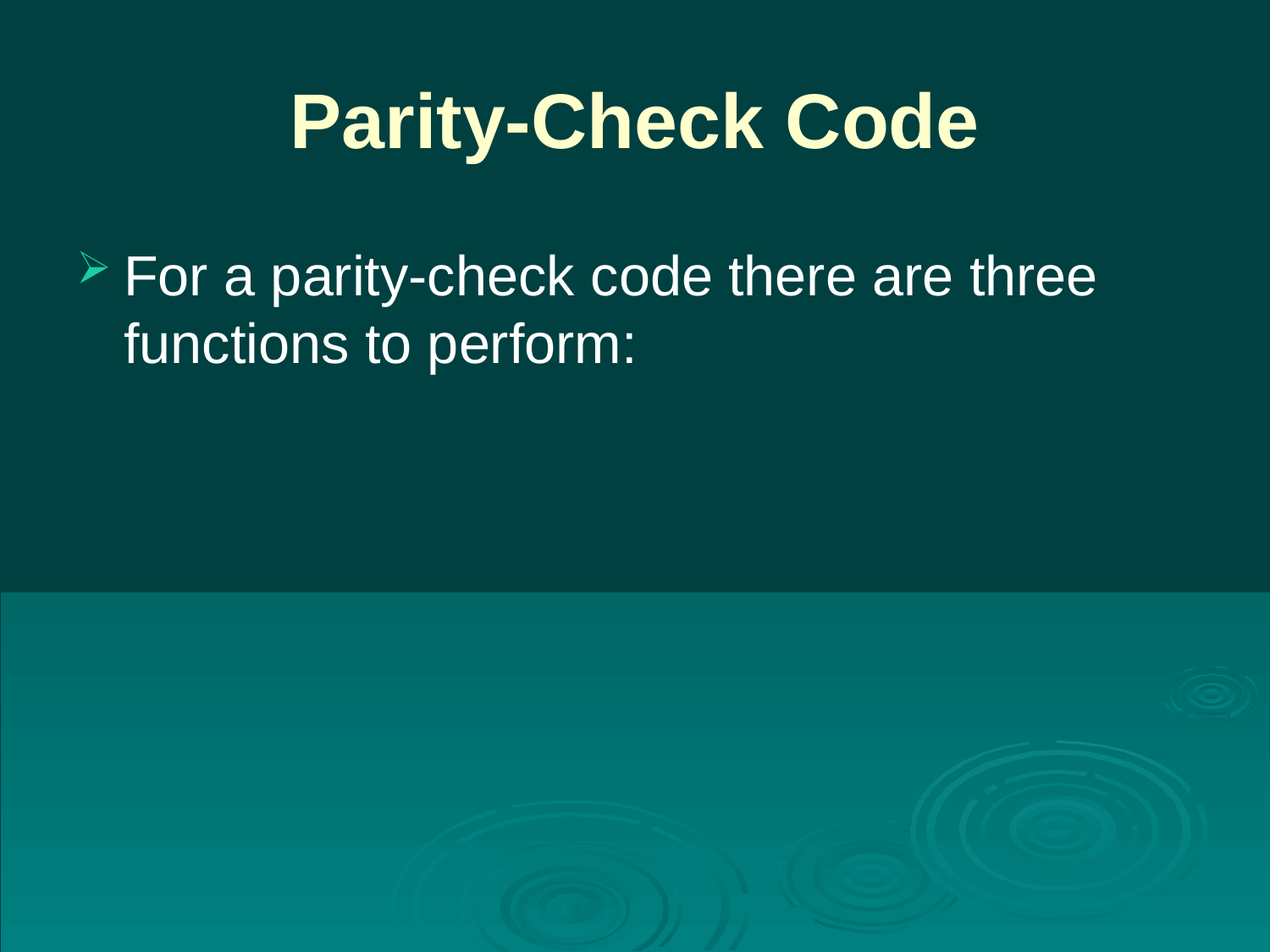

# Parity-Check Code
For a parity-check code there are three functions to perform: